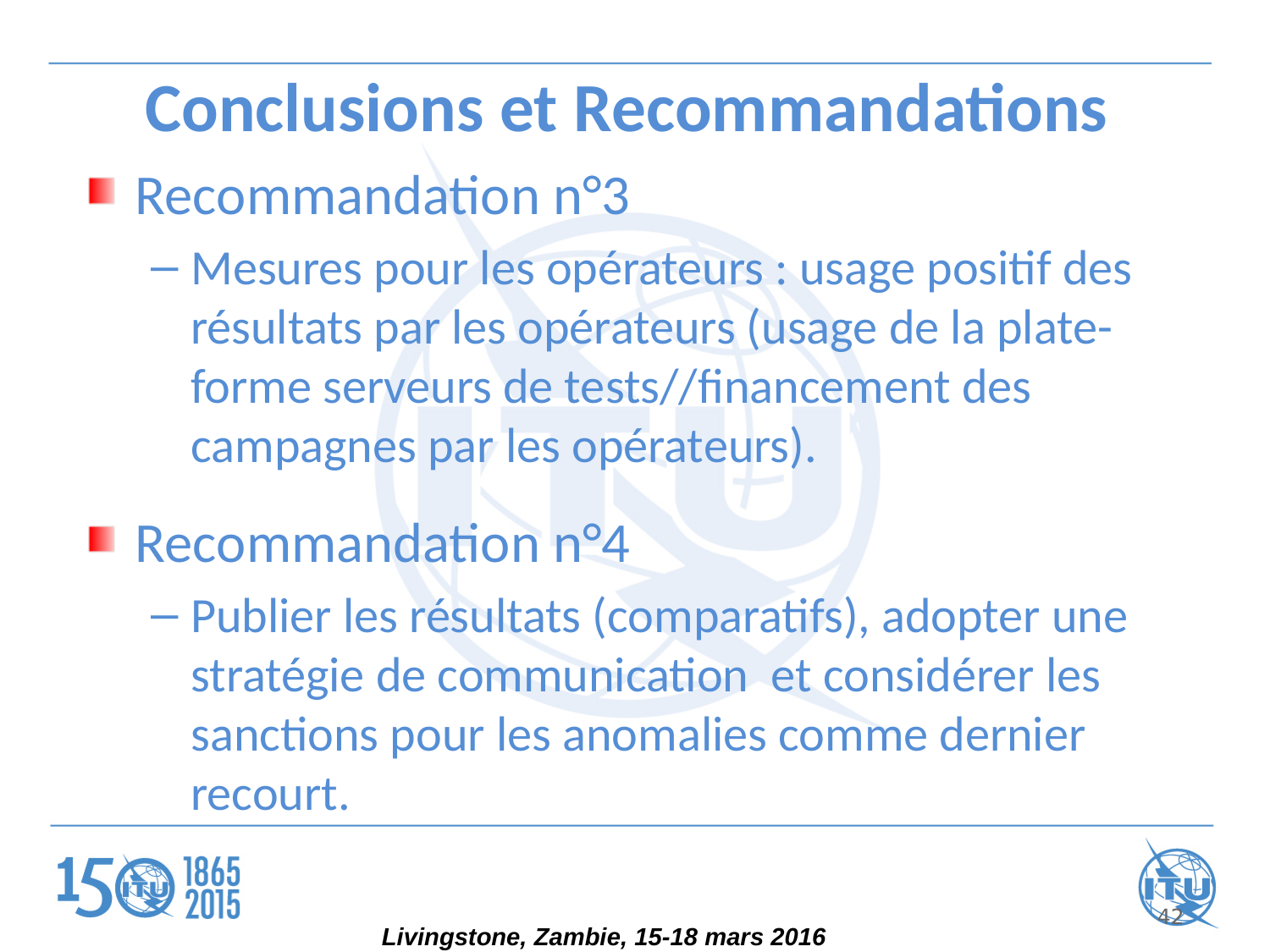

# Conclusions et Recommandations
Recommandation n°3
Mesures pour les opérateurs : usage positif des résultats par les opérateurs (usage de la plate-forme serveurs de tests//financement des campagnes par les opérateurs).

Recommandation n°4
Publier les résultats (comparatifs), adopter une stratégie de communication  et considérer les sanctions pour les anomalies comme dernier recourt.

42
Livingstone, Zambie, 15-18 mars 2016